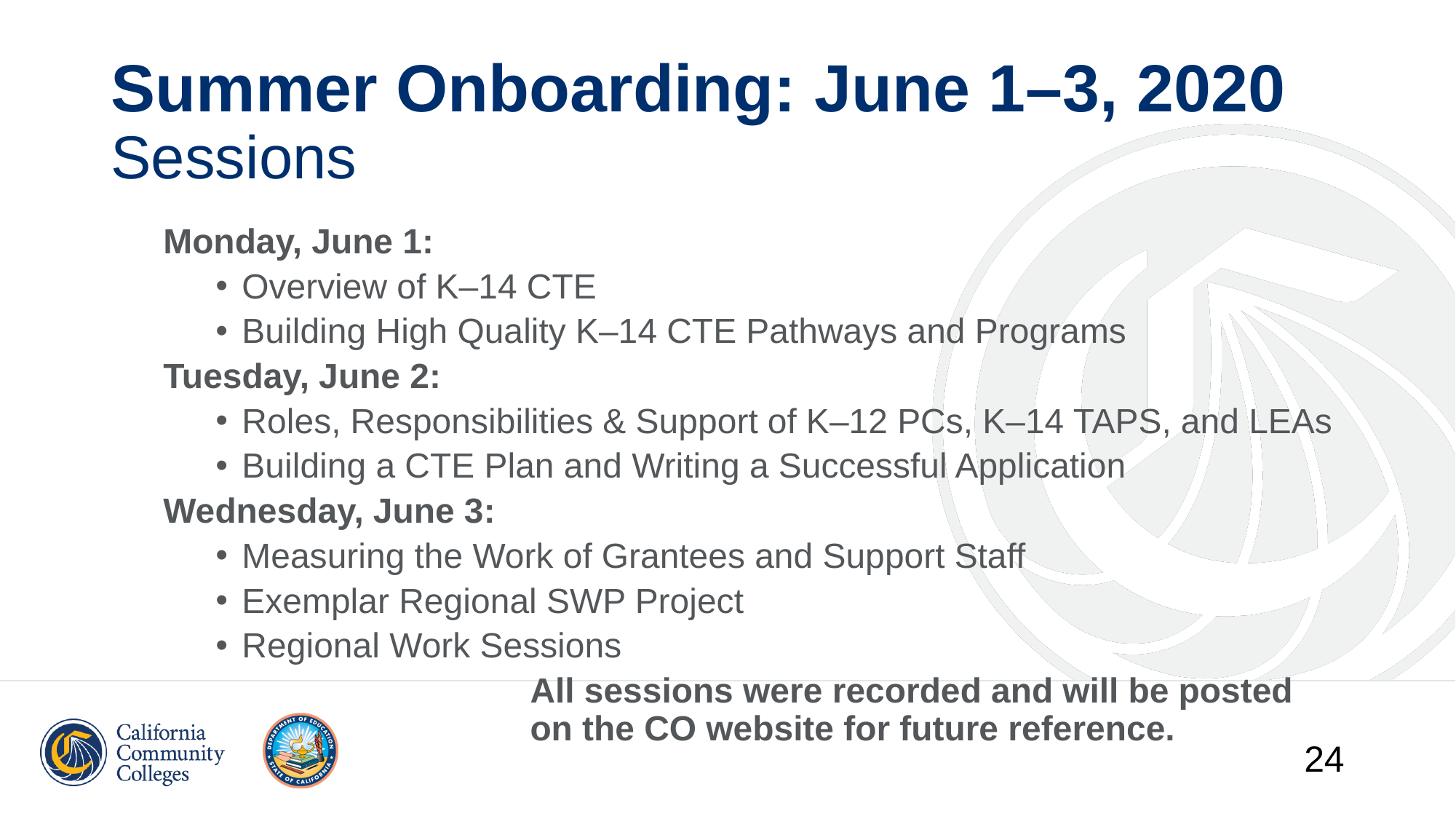

# Summer Onboarding: June 1–3, 2020 Sessions
Monday, June 1:
Overview of K–14 CTE
Building High Quality K–14 CTE Pathways and Programs
Tuesday, June 2:
Roles, Responsibilities & Support of K–12 PCs, K–14 TAPS, and LEAs
Building a CTE Plan and Writing a Successful Application
Wednesday, June 3:
Measuring the Work of Grantees and Support Staff
Exemplar Regional SWP Project
Regional Work Sessions
All sessions were recorded and will be posted on the CO website for future reference.
24